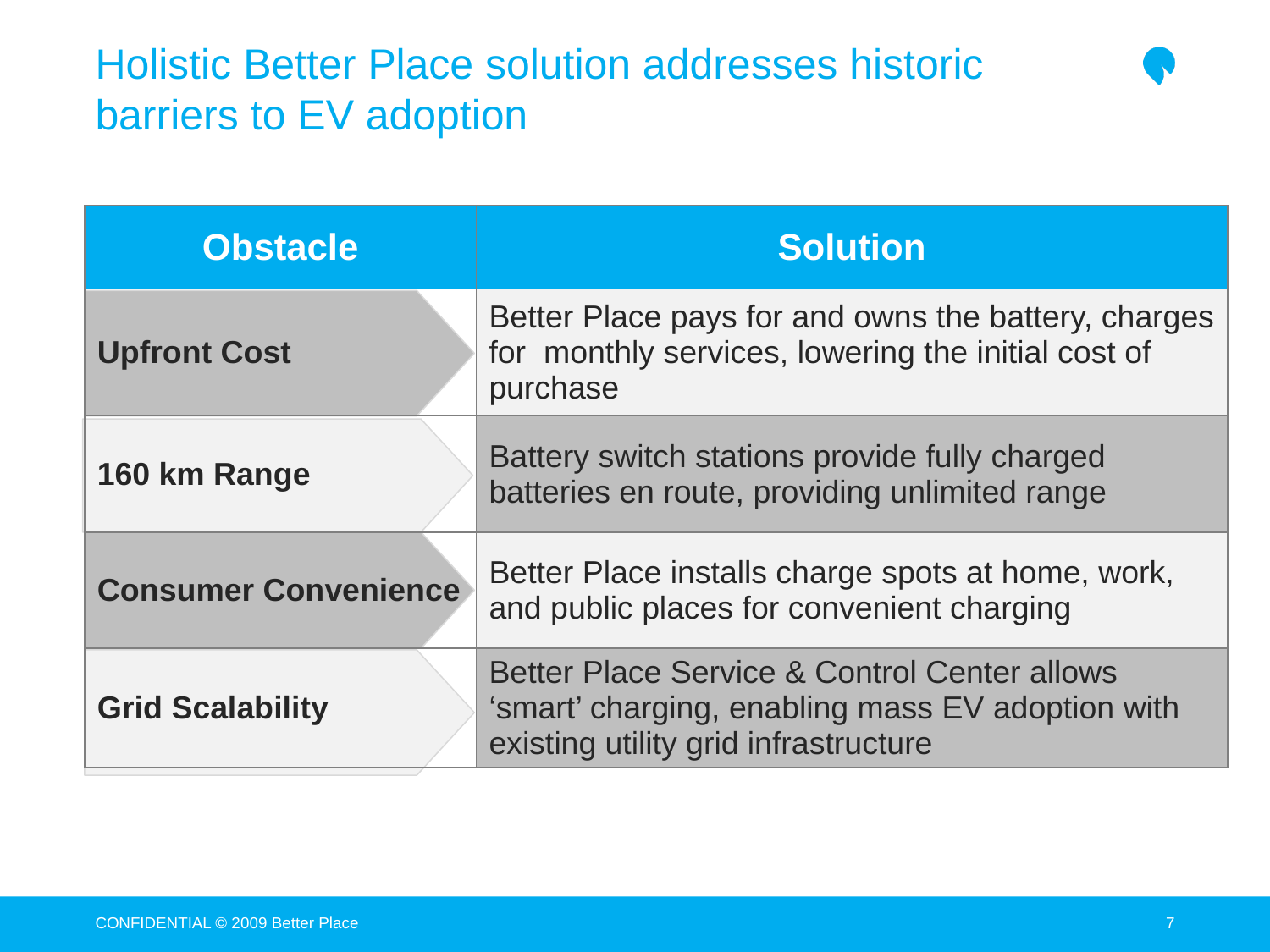

Holistic Better Place solution addresses historic barriers to EV adoption
| Obstacle | Solution |
| --- | --- |
| Upfront Cost | Better Place pays for and owns the battery, charges for monthly services, lowering the initial cost of purchase |
| 160 km Range | Battery switch stations provide fully charged batteries en route, providing unlimited range |
| Consumer Convenience | Better Place installs charge spots at home, work, and public places for convenient charging |
| Grid Scalability | Better Place Service & Control Center allows ‘smart’ charging, enabling mass EV adoption with existing utility grid infrastructure |

CONFIDENTIAL © 2009 Better Place
7